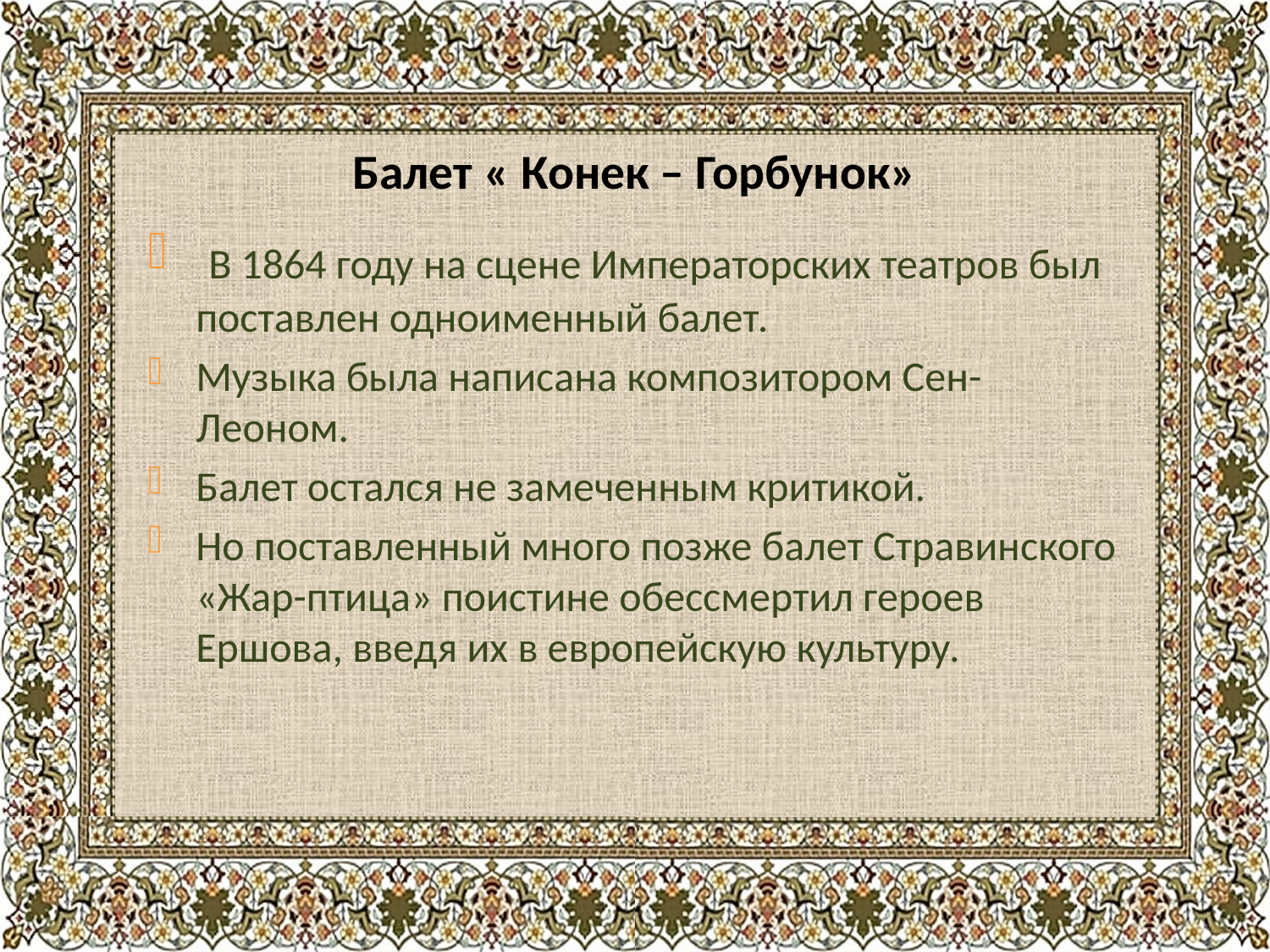

# Балет « Конек – Горбунок»
 В 1864 году на сцене Императорских театров был поставлен одноименный балет.
Музыка была написана композитором Сен-Леоном.
Балет остался не замеченным критикой.
Но поставленный много позже балет Стравинского «Жар-птица» поистине обессмертил героев Ершова, введя их в европейскую культуру.